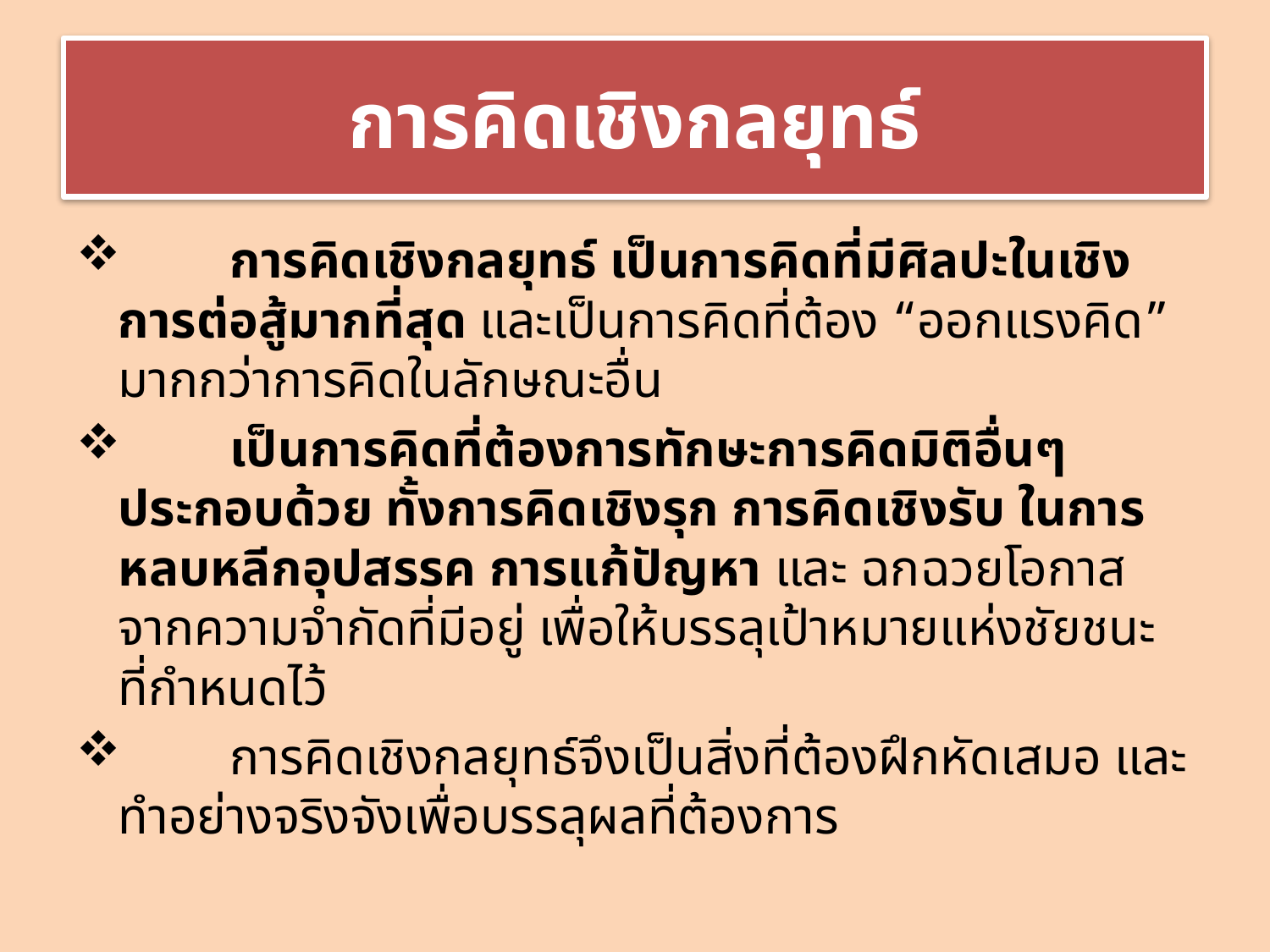

# การคิดเชิงกลยุทธ์
	การคิดเชิงกลยุทธ์ เป็นการคิดที่มีศิลปะในเชิงการต่อสู้มากที่สุด และเป็นการคิดที่ต้อง “ออกแรงคิด” มากกว่าการคิดในลักษณะอื่น
	เป็นการคิดที่ต้องการทักษะการคิดมิติอื่นๆ ประกอบด้วย ทั้งการคิดเชิงรุก การคิดเชิงรับ ในการหลบหลีกอุปสรรค การแก้ปัญหา และ ฉกฉวยโอกาสจากความจำกัดที่มีอยู่ เพื่อให้บรรลุเป้าหมายแห่งชัยชนะ ที่กำหนดไว้
	การคิดเชิงกลยุทธ์จึงเป็นสิ่งที่ต้องฝึกหัดเสมอ และ ทำอย่างจริงจังเพื่อบรรลุผลที่ต้องการ